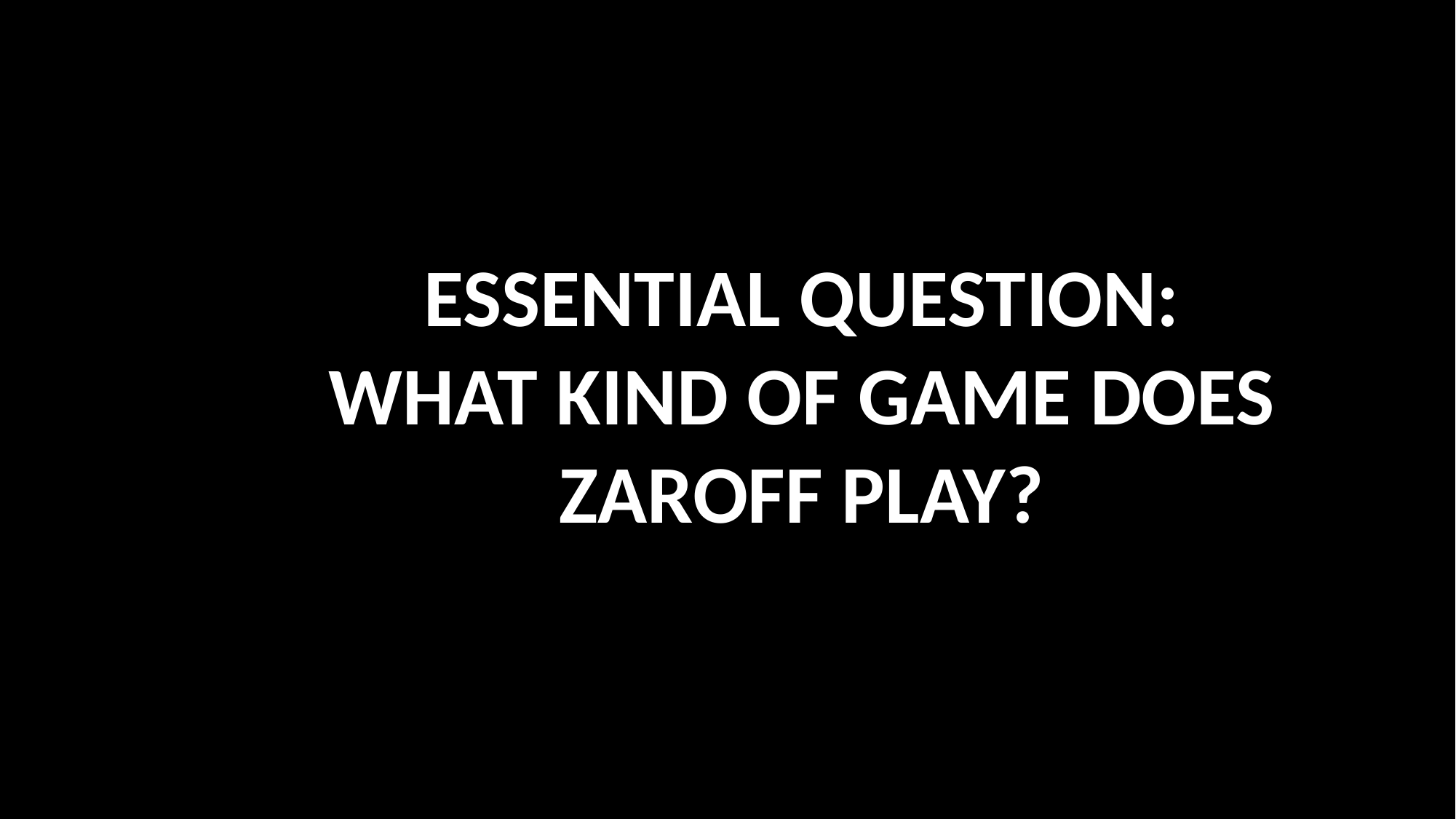

ESSENTIAL QUESTION:
WHAT KIND OF GAME DOES ZAROFF PLAY?